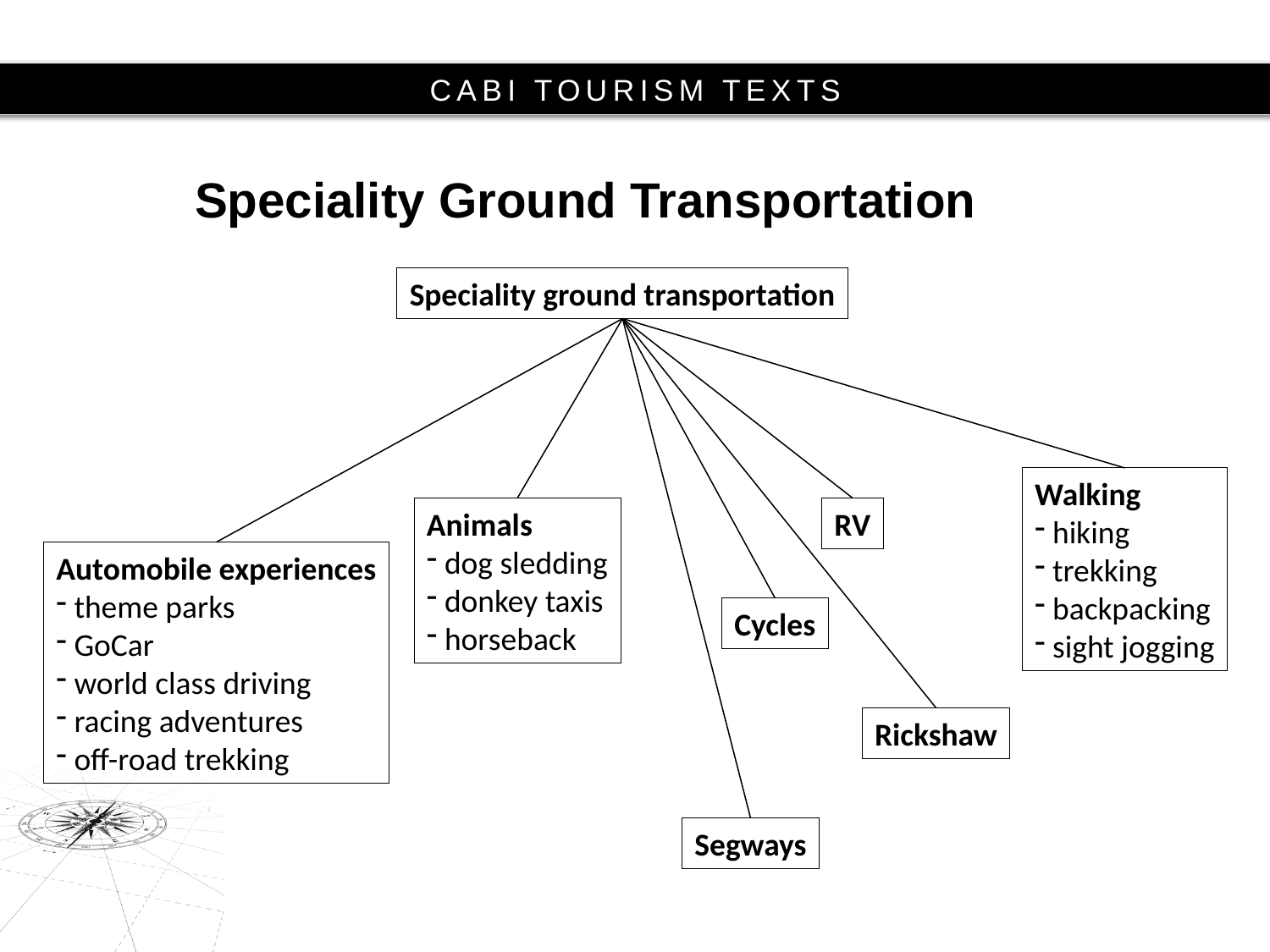

# Speciality Ground Transportation

Speciality ground transportation
Walking
 hiking
 trekking
 backpacking
 sight jogging
Animals
 dog sledding
 donkey taxis
 horseback
RV
Automobile experiences
 theme parks
 GoCar
 world class driving
 racing adventures
 off-road trekking
Cycles
Rickshaw
Segways